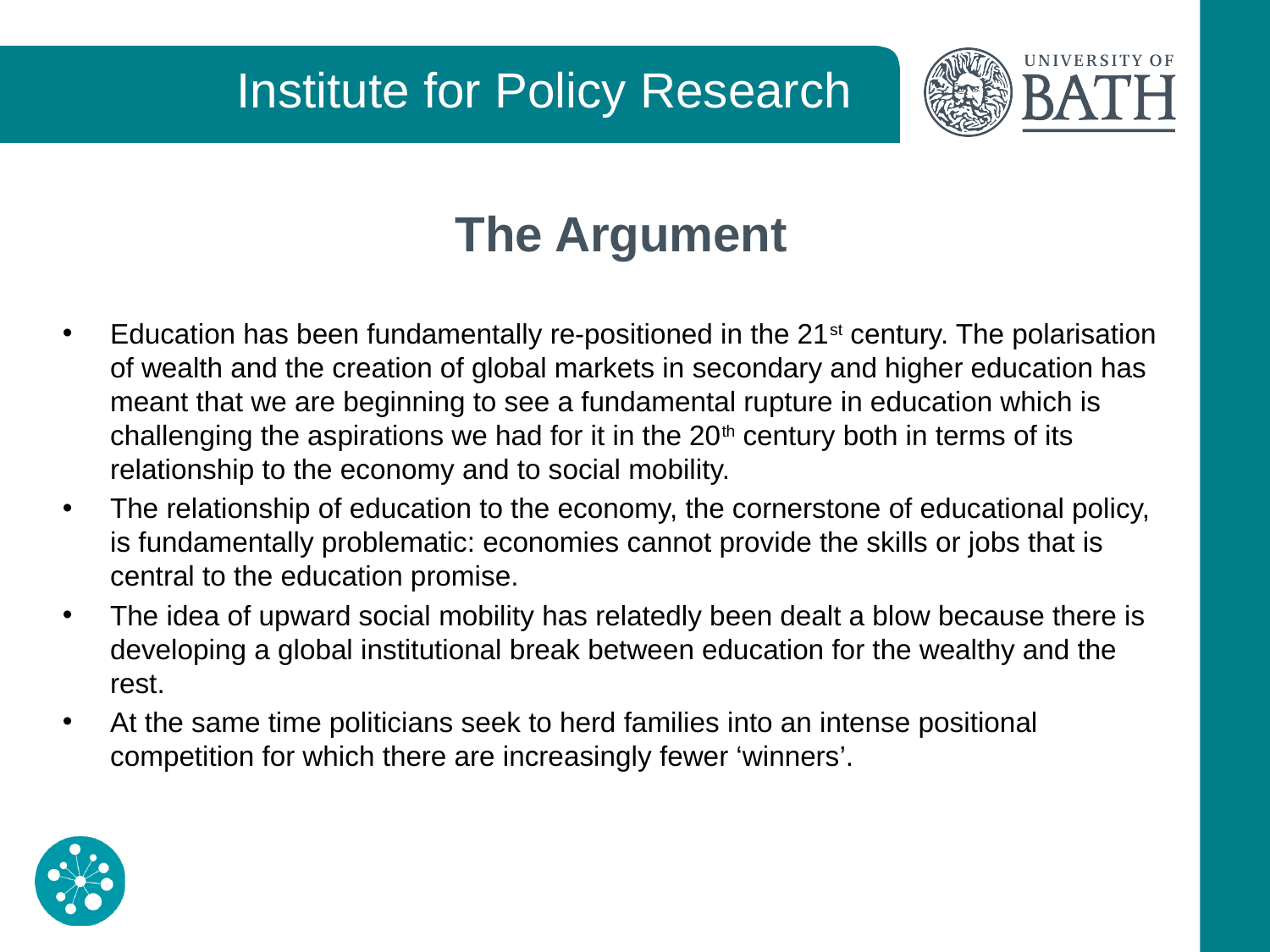

# The Argument
Education has been fundamentally re-positioned in the 21st century. The polarisation of wealth and the creation of global markets in secondary and higher education has meant that we are beginning to see a fundamental rupture in education which is challenging the aspirations we had for it in the 20th century both in terms of its relationship to the economy and to social mobility.
The relationship of education to the economy, the cornerstone of educational policy, is fundamentally problematic: economies cannot provide the skills or jobs that is central to the education promise.
The idea of upward social mobility has relatedly been dealt a blow because there is developing a global institutional break between education for the wealthy and the rest.
At the same time politicians seek to herd families into an intense positional competition for which there are increasingly fewer ‘winners’.